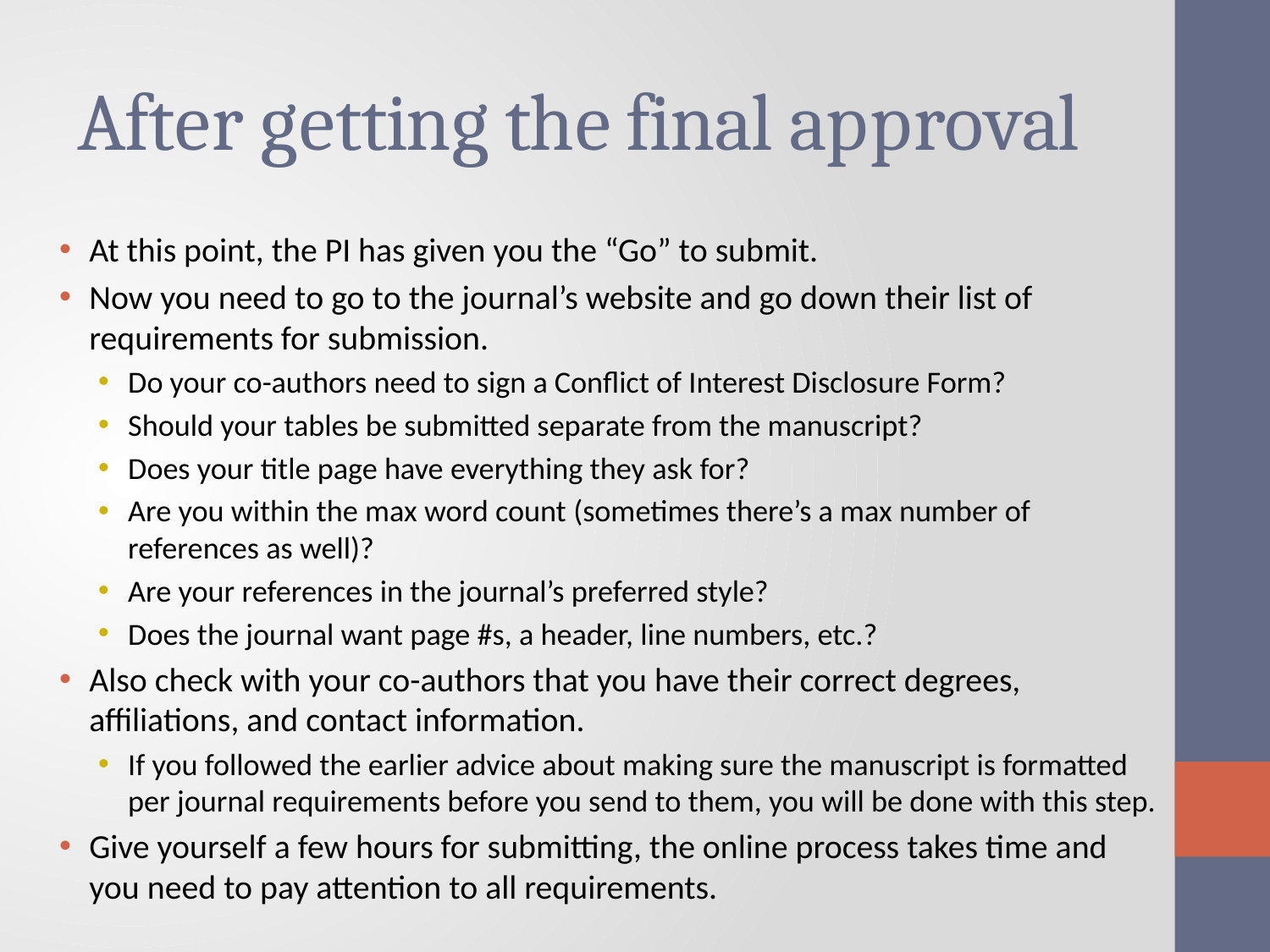

# After getting the final approval
At this point, the PI has given you the “Go” to submit.
Now you need to go to the journal’s website and go down their list of requirements for submission.
Do your co-authors need to sign a Conflict of Interest Disclosure Form?
Should your tables be submitted separate from the manuscript?
Does your title page have everything they ask for?
Are you within the max word count (sometimes there’s a max number of references as well)?
Are your references in the journal’s preferred style?
Does the journal want page #s, a header, line numbers, etc.?
Also check with your co-authors that you have their correct degrees, affiliations, and contact information.
If you followed the earlier advice about making sure the manuscript is formatted per journal requirements before you send to them, you will be done with this step.
Give yourself a few hours for submitting, the online process takes time and you need to pay attention to all requirements.